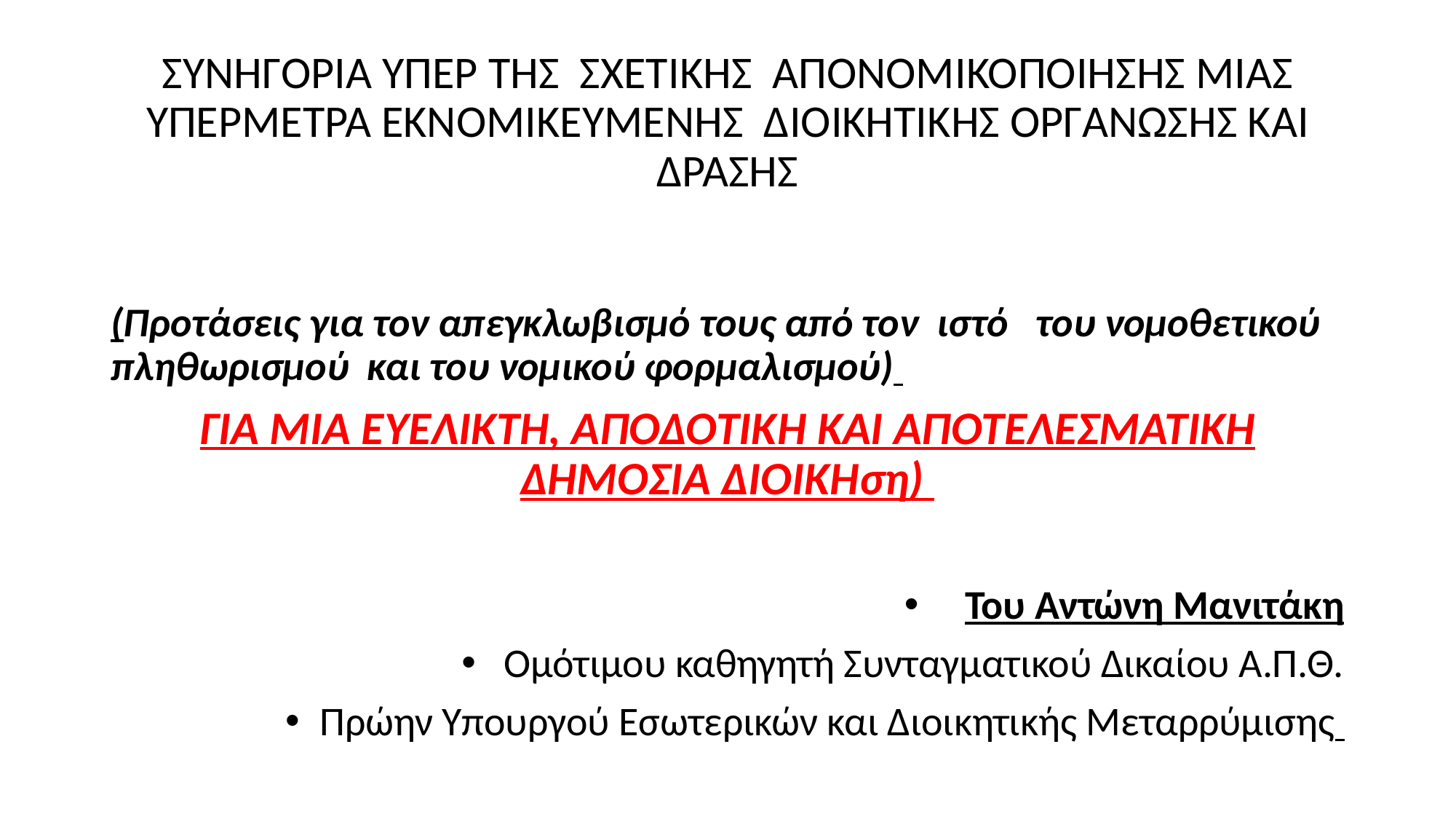

# συνηγορία υπερ της  σχετικής  απονομικοποίησης μιας υπερμετρα εκνομικευμένης  διοικητικής οργάνωσης και δράσης

(Προτάσεις για τον απεγκλωβισμό τους από τον  ιστό   του νομοθετικού πληθωρισμού  και του νομικού φορμαλισμού)
Για μια ευέλικτη, αποδοτική και αποτελεσματική δημόσια διοίκηση)

Του Αντώνη Μανιτάκη
Ομότιμου καθηγητή Συνταγματικού Δικαίου Α.Π.Θ.
Πρώην Υπουργού Εσωτερικών και Διοικητικής Μεταρρύμισης